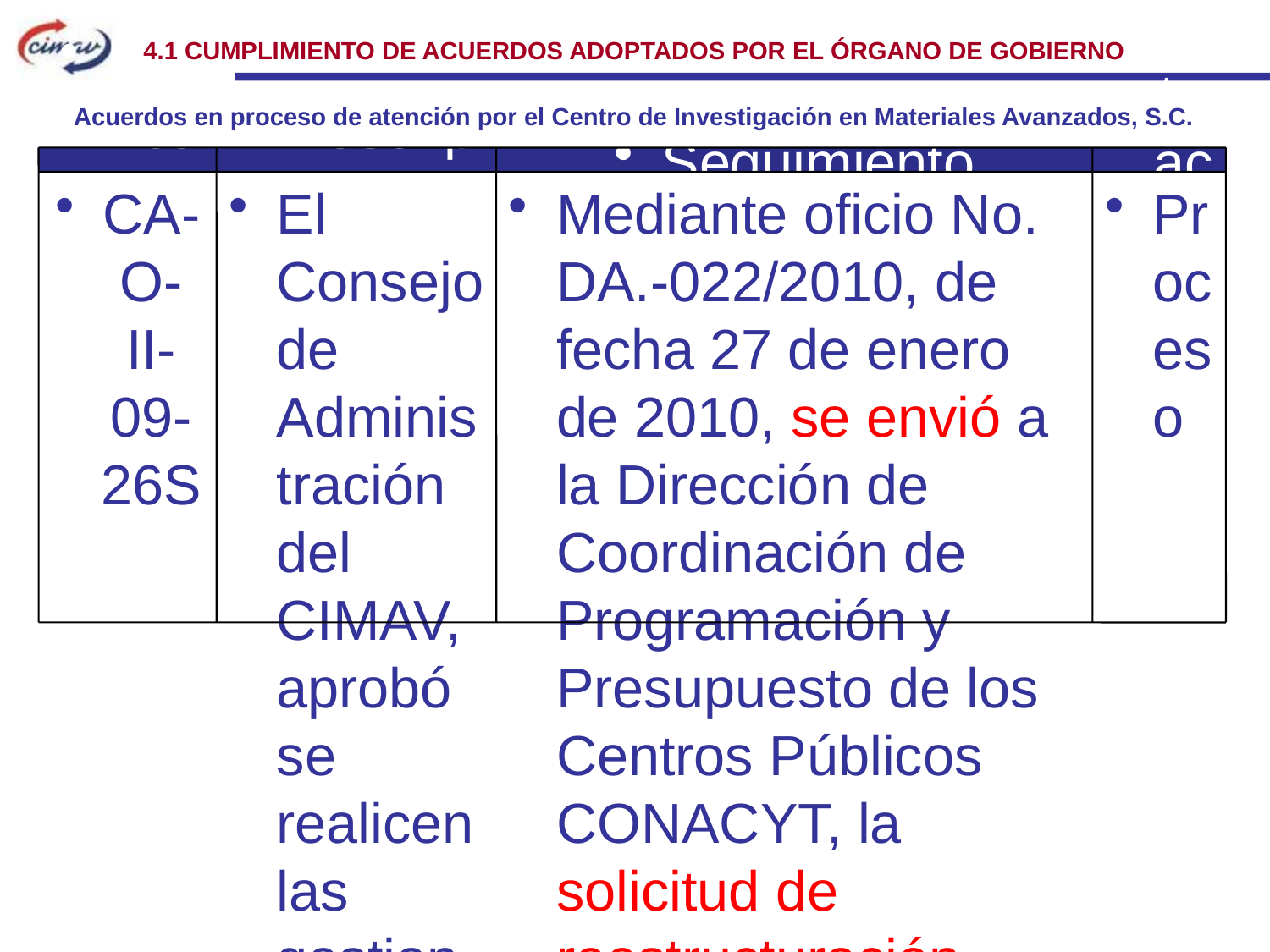

4.1 CUMPLIMIENTO DE ACUERDOS ADOPTADOS POR EL ÓRGANO DE GOBIERNO
Acuerdos en proceso de atención por el Centro de Investigación en Materiales Avanzados, S.C.
No. Acuerdo

Descripción

Seguimiento

Situación

CA-O-II-09-26S

El Consejo de Administración del CIMAV,  aprobó se realicen las gestiones ante las instancias correspondientes, para la modificación de la Estructura Orgánica del Centro
Mediante oficio No. DA.-022/2010, de fecha 27 de enero de 2010, se envió a la Dirección de Coordinación de Programación y Presupuesto de los Centros Públicos CONACYT, la solicitud de reestructuración orgánica administrativa del CIMAV. A la fecha del presente seguimiento, no se había recibido alguna respuesta.
Proceso